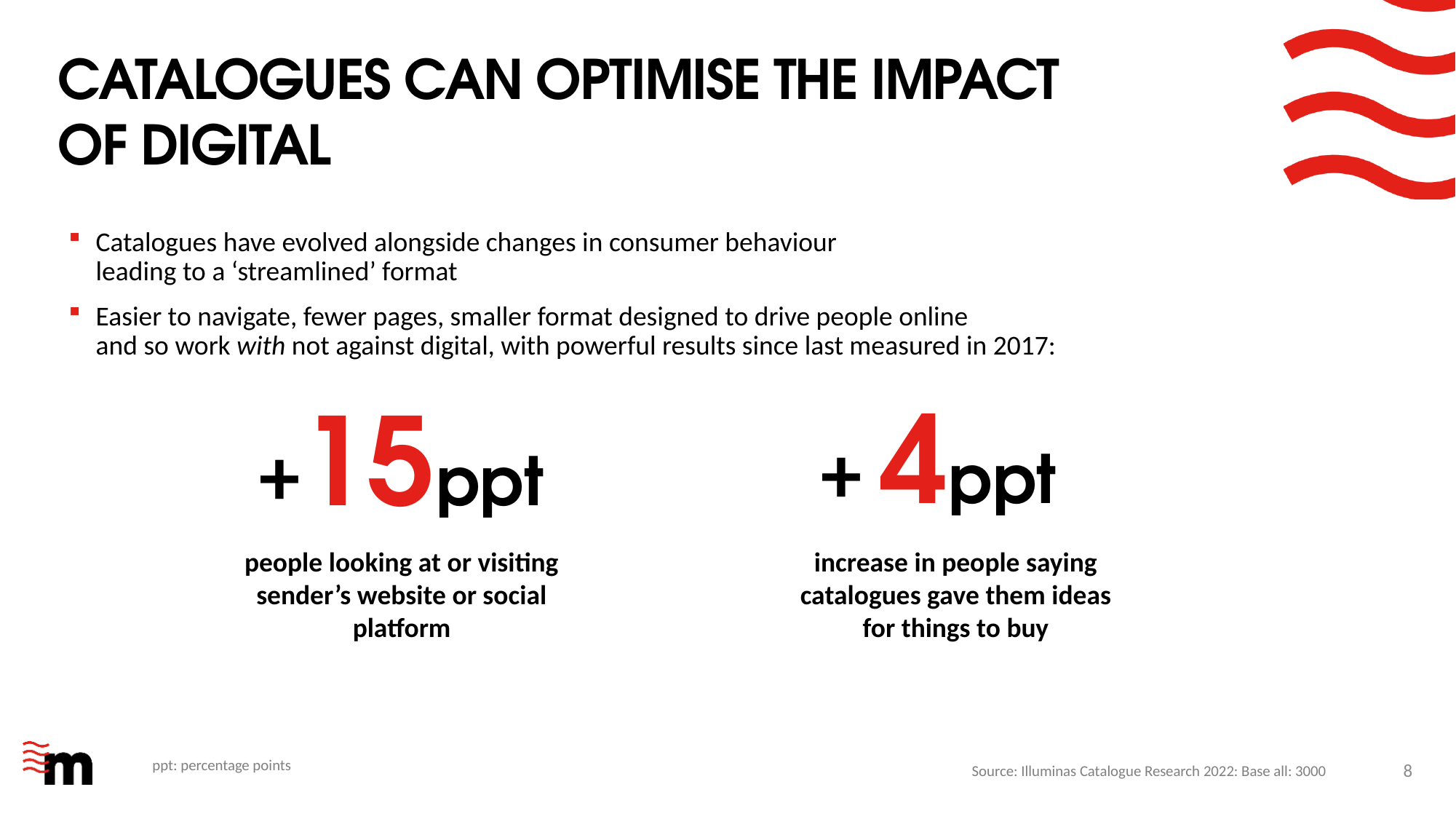

# Catalogues can optimise the impact of digital
Catalogues have evolved alongside changes in consumer behaviour
leading to a ‘streamlined’ format
Easier to navigate, fewer pages, smaller format designed to drive people online
and so work with not against digital, with powerful results since last measured in 2017:

+ 4ppt
+15ppt
people looking at or visiting sender’s website or social platform
increase in people saying catalogues gave them ideas for things to buy
8
ppt: percentage points
Source: Illuminas Catalogue Research 2022: Base all: 3000